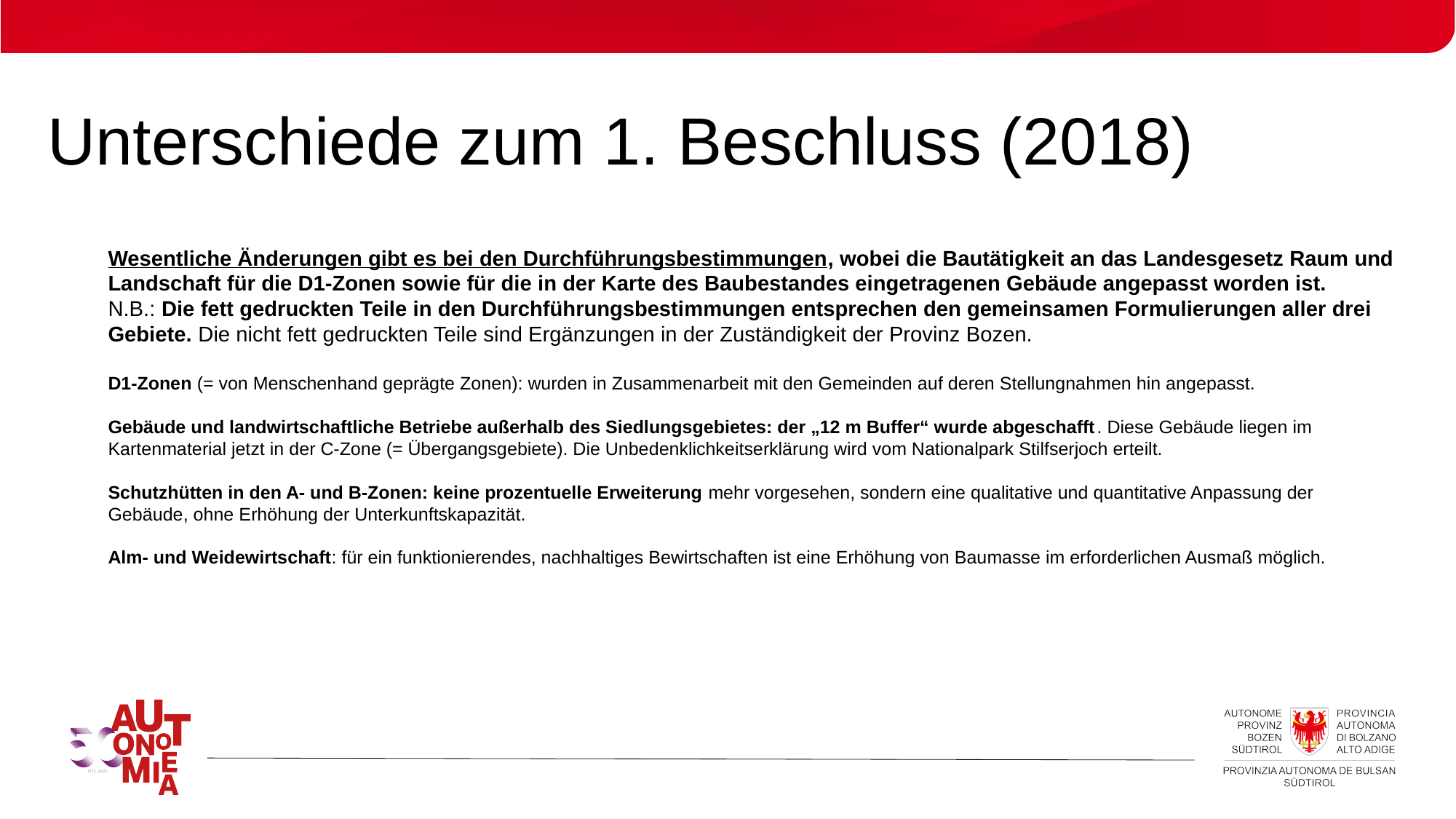

# Unterschiede zum 1. Beschluss (2018)
Wesentliche Änderungen gibt es bei den Durchführungsbestimmungen, wobei die Bautätigkeit an das Landesgesetz Raum und Landschaft für die D1-Zonen sowie für die in der Karte des Baubestandes eingetragenen Gebäude angepasst worden ist.
N.B.: Die fett gedruckten Teile in den Durchführungsbestimmungen entsprechen den gemeinsamen Formulierungen aller drei Gebiete. Die nicht fett gedruckten Teile sind Ergänzungen in der Zuständigkeit der Provinz Bozen.

D1-Zonen (= von Menschenhand geprägte Zonen): wurden in Zusammenarbeit mit den Gemeinden auf deren Stellungnahmen hin angepasst.

Gebäude und landwirtschaftliche Betriebe außerhalb des Siedlungsgebietes: der „12 m Buffer“ wurde abgeschafft. Diese Gebäude liegen im Kartenmaterial jetzt in der C-Zone (= Übergangsgebiete). Die Unbedenklichkeitserklärung wird vom Nationalpark Stilfserjoch erteilt.

Schutzhütten in den A- und B-Zonen: keine prozentuelle Erweiterung mehr vorgesehen, sondern eine qualitative und quantitative Anpassung der Gebäude, ohne Erhöhung der Unterkunftskapazität.

Alm- und Weidewirtschaft: für ein funktionierendes, nachhaltiges Bewirtschaften ist eine Erhöhung von Baumasse im erforderlichen Ausmaß möglich.